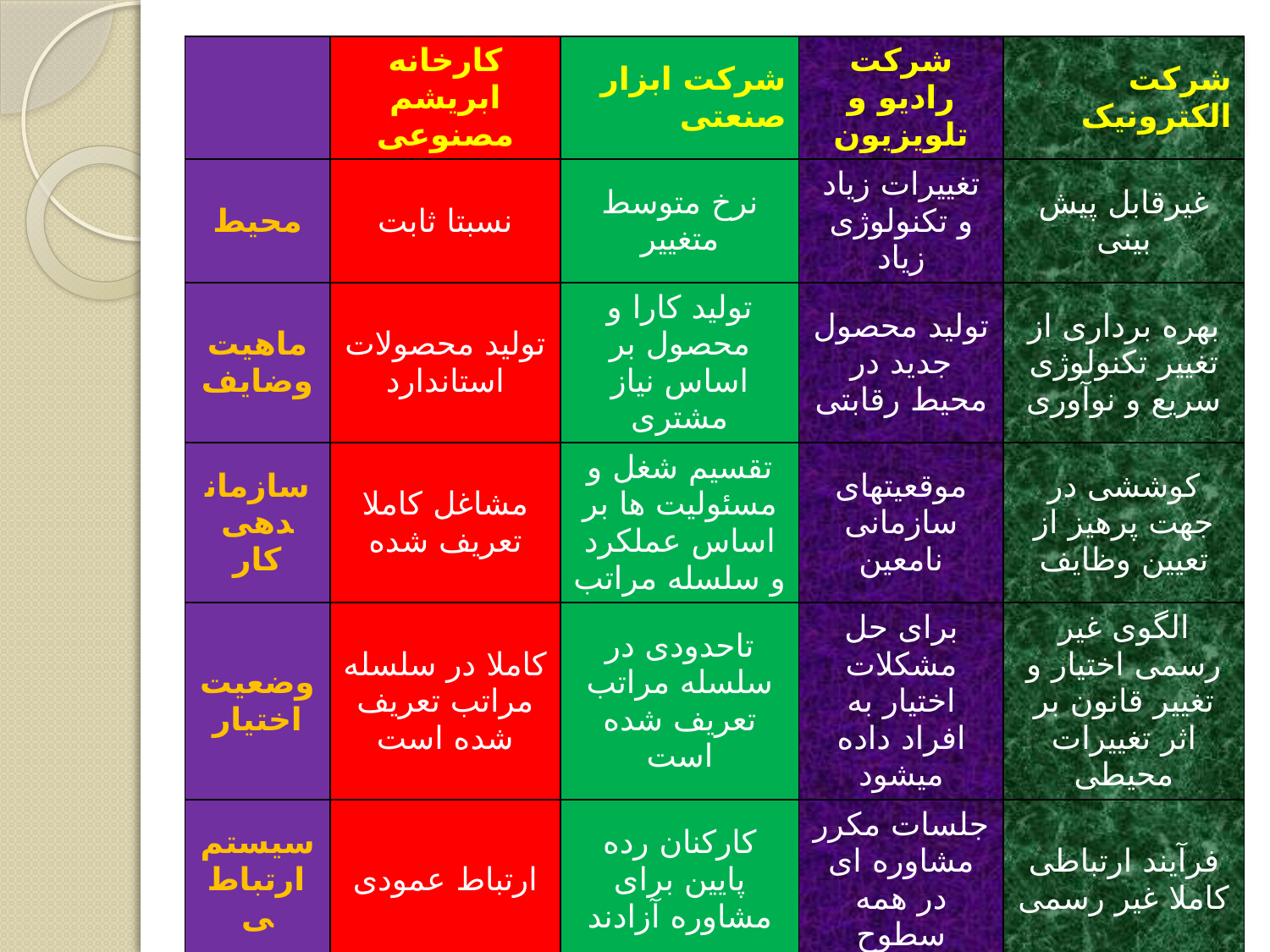

|  | کارخانه ابریشم مصنوعی | شرکت ابزار صنعتی | شرکت رادیو و تلویزیون | شرکت الکترونیک |
| --- | --- | --- | --- | --- |
| محیط | نسبتا ثابت | نرخ متوسط متغییر | تغییرات زیاد و تکنولوژی زیاد | غیرقابل پیش بینی |
| ماهیت وضایف | تولید محصولات استاندارد | تولید کارا و محصول بر اساس نیاز مشتری | تولید محصول جدید در محیط رقابتی | بهره برداری از تغییر تکنولوژی سریع و نوآوری |
| سازماندهی کار | مشاغل کاملا تعریف شده | تقسیم شغل و مسئولیت ها بر اساس عملکرد و سلسله مراتب | موقعیتهای سازمانی نامعین | کوششی در جهت پرهیز از تعیین وظایف |
| وضعیت اختیار | کاملا در سلسله مراتب تعریف شده است | تاحدودی در سلسله مراتب تعریف شده است | برای حل مشکلات اختیار به افراد داده میشود | الگوی غیر رسمی اختیار و تغییر قانون بر اثر تغییرات محیطی |
| سیستم ارتباطی | ارتباط عمودی | کارکنان رده پایین برای مشاوره آزادند | جلسات مکرر مشاوره ای در همه سطوح | فرآیند ارتباطی کاملا غیر رسمی |
| تعهد کارکنان | تعهد به یک وظیفه خاص | تعهد به شغل با وجود انعطاف در شرایط خاص | تعهد به نیازهای موقعیت در عملکرد | تعهد کامل به وظیفه متمرکز |
# مطالعات تام برنز و جی.ام.استاکی در خصوص نظریه اقتضا

برنز و استاکی بیست شرکت موفق انگلیسی و اسکاتلندی را انتخاب کردند ، تا مشخص نمایند چگونه ساختار و اعمال مدیریتی چنین سازمانهایی می توانند ، بر اساس شرایط محیطیِ گوناگون ، متفاوت باشند. آنان شرایط محیطی شرکت را بر حسب نوع تغییر تکنولوژی آنان و نیز میزان تغییر در بازار کالاهای آنان مورد بررسی قرار دادند و نتایج بررسی های خود را در جدولی زیر ارائه دادند:

© irmgn.ir